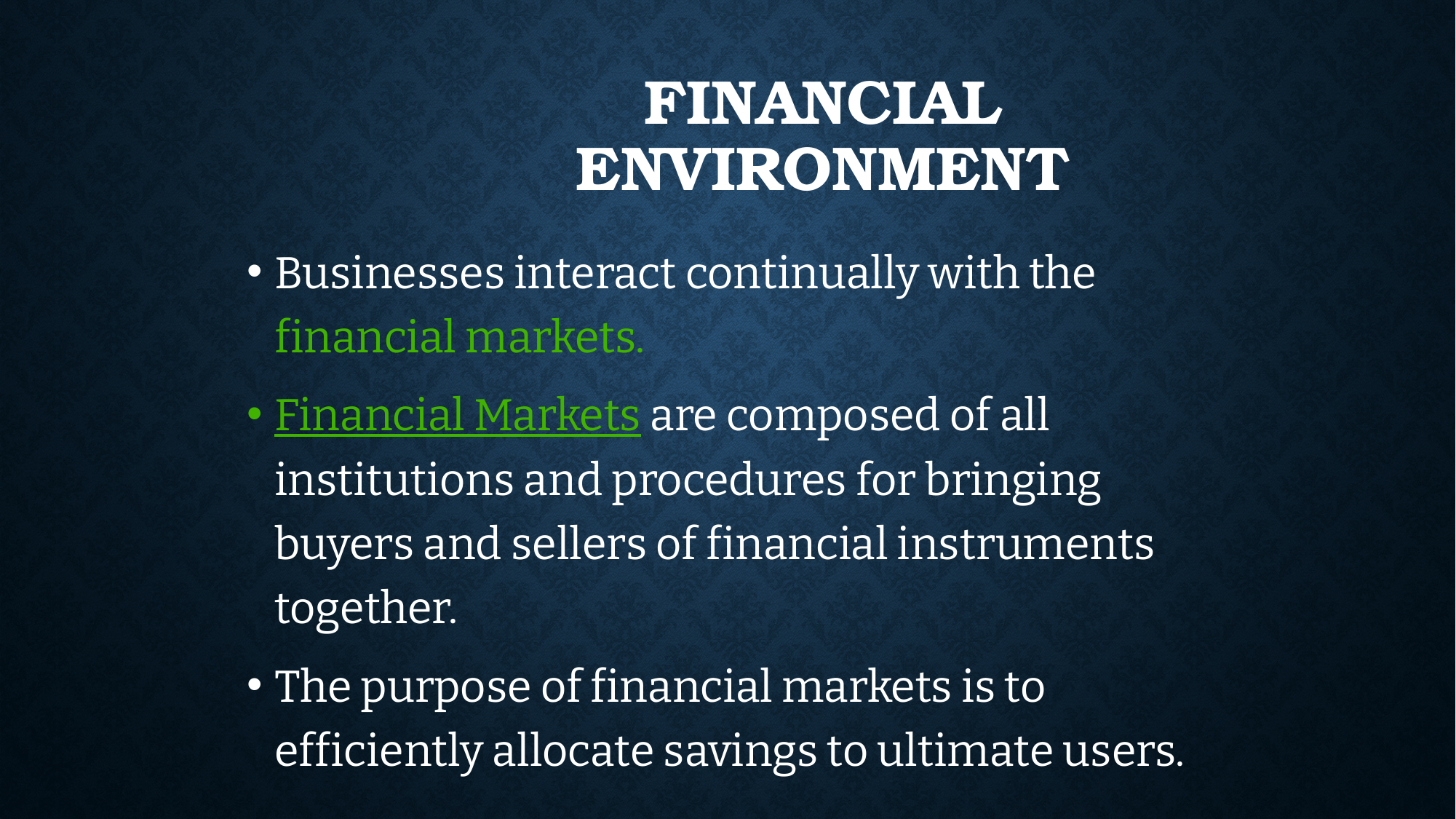

# Financial Environment
Businesses interact continually with the financial markets.
Financial Markets are composed of all institutions and procedures for bringing buyers and sellers of financial instruments together.
The purpose of financial markets is to efficiently allocate savings to ultimate users.